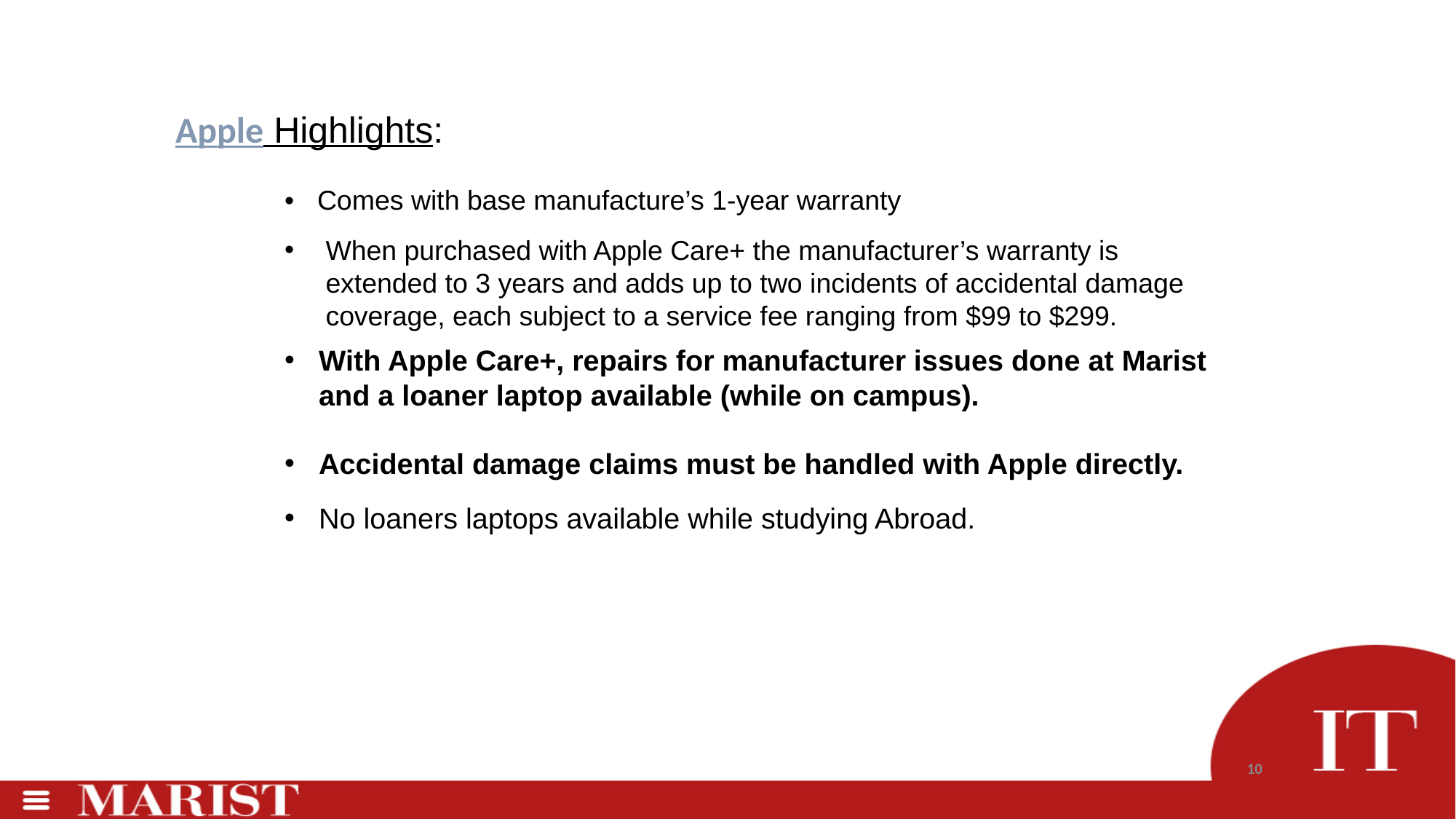

Apple Highlights:

	•   Comes with base manufacture’s 1-year warranty

When purchased with Apple Care+ the manufacturer’s warranty is extended to 3 years and adds up to two incidents of accidental damage coverage, each subject to a service fee ranging from $99 to $299.
With Apple Care+, repairs for manufacturer issues done at Marist and a loaner laptop available (while on campus).

Accidental damage claims must be handled with Apple directly.

No loaners laptops available while studying Abroad.

10